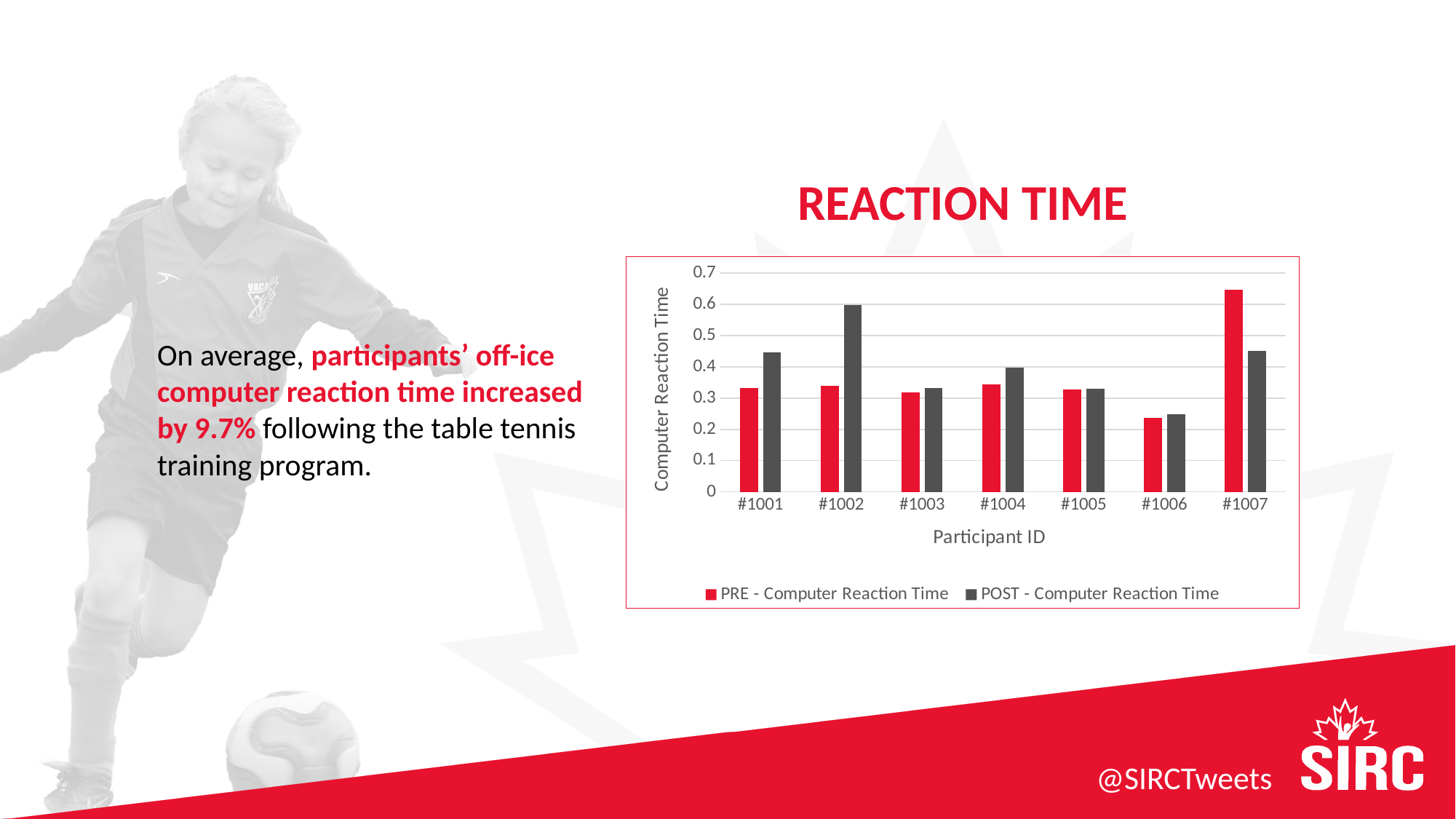

# Reaction time

### Chart

| Category | PRE - Computer Reaction Time  | POST - Computer Reaction Time |
|---|---|---|
| #1001 | 0.333 | 0.447 |
| #1002 | 0.34 | 0.598 |
| #1003 | 0.319 | 0.333 |
| #1004 | 0.345 | 0.398 |
| #1005 | 0.327 | 0.329 |
| #1006 | 0.236 | 0.249 |
| #1007 | 0.646 | 0.452 |
On average, participants’ off-ice computer reaction time increased by 9.7% following the table tennis training program.